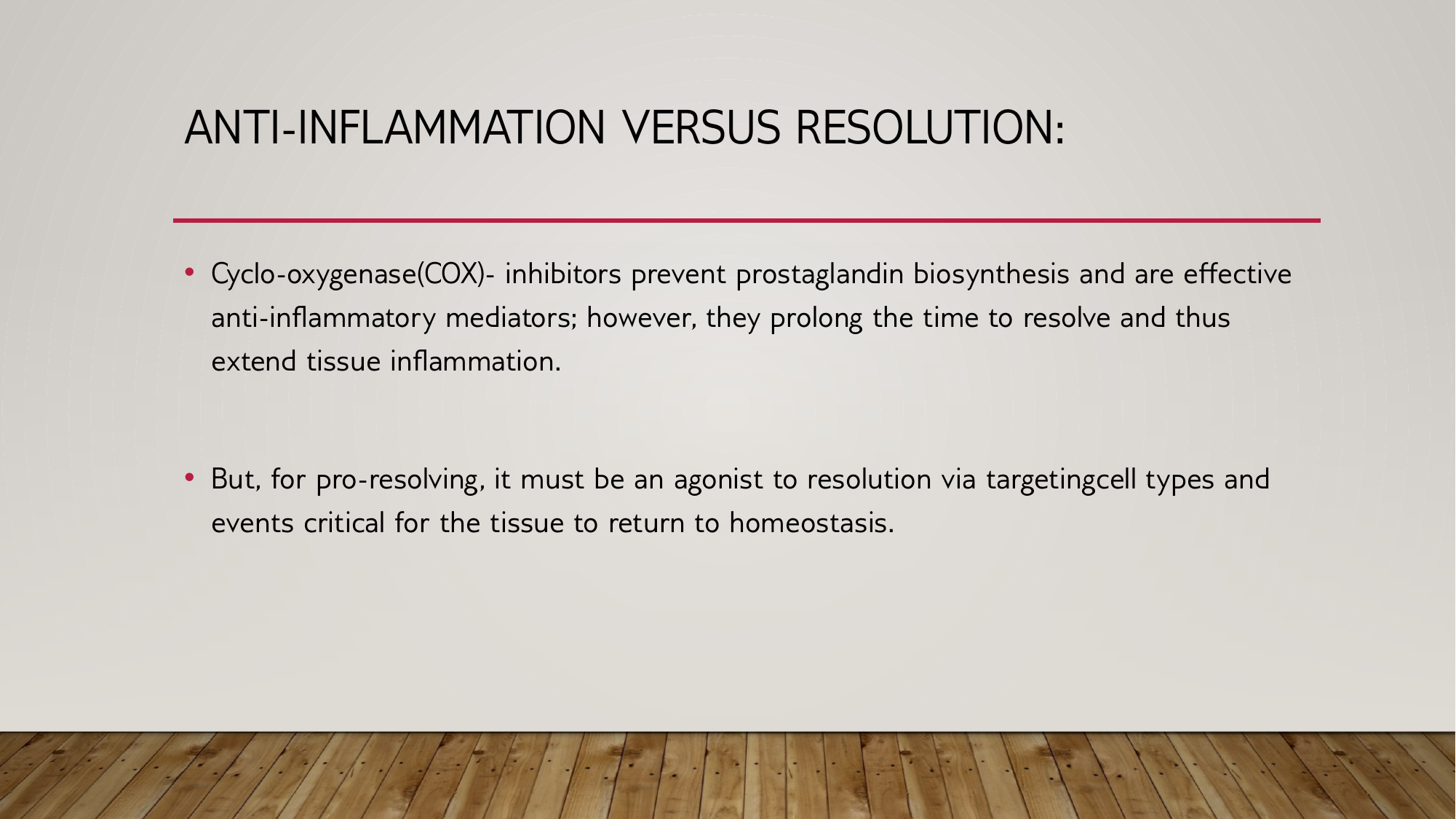

# Anti-inflammation versus resolution:
Cyclo-oxygenase(COX)- inhibitors prevent prostaglandin biosynthesis and are effective anti-inflammatory mediators; however, they prolong the time to resolve and thus extend tissue inflammation.

But, for pro-resolving, it must be an agonist to resolution via targetingcell types and events critical for the tissue to return to homeostasis.